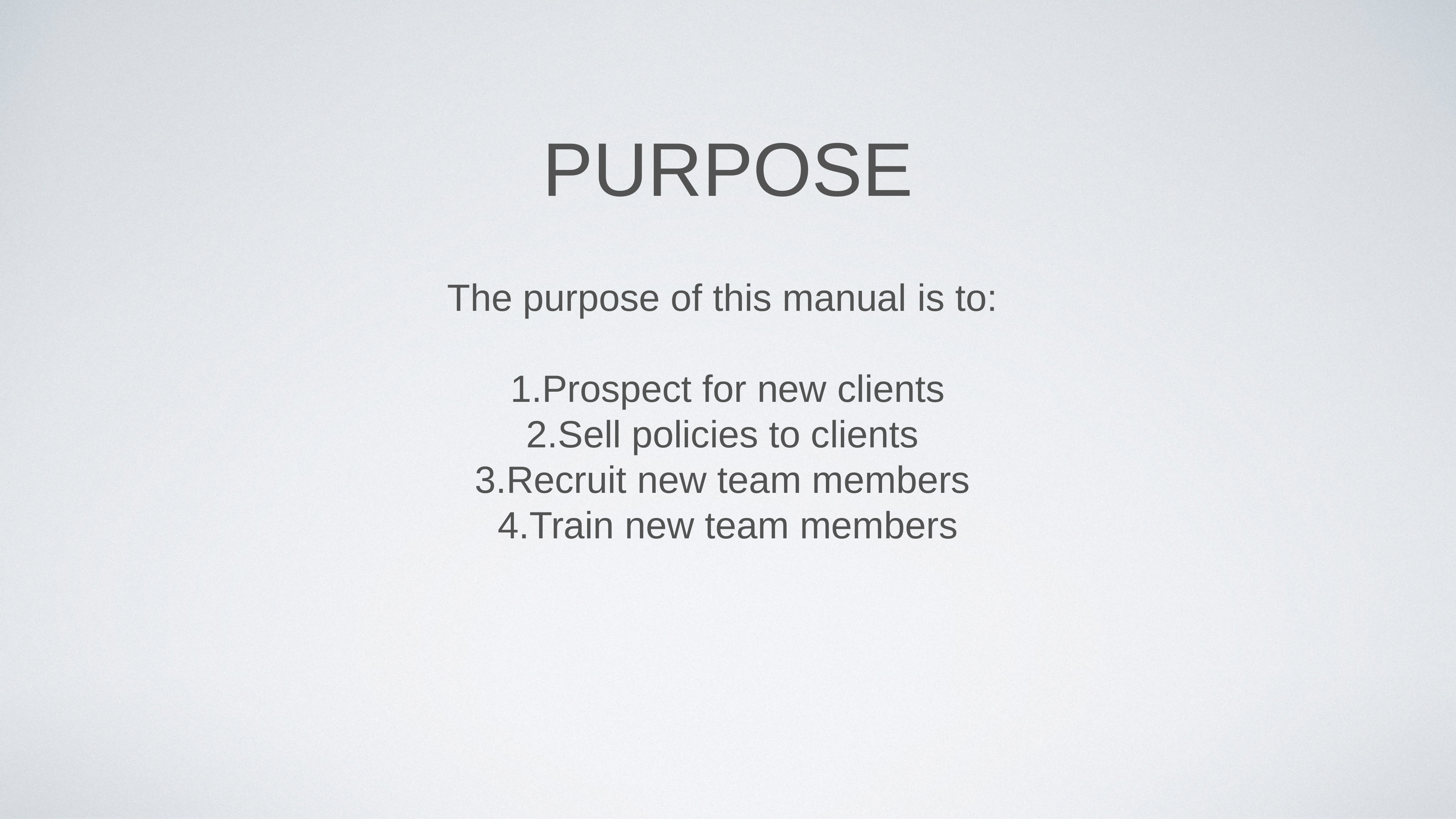

# PUrpose
The purpose of this manual is to:

Prospect for new clients
Sell policies to clients
Recruit new team members
Train new team members